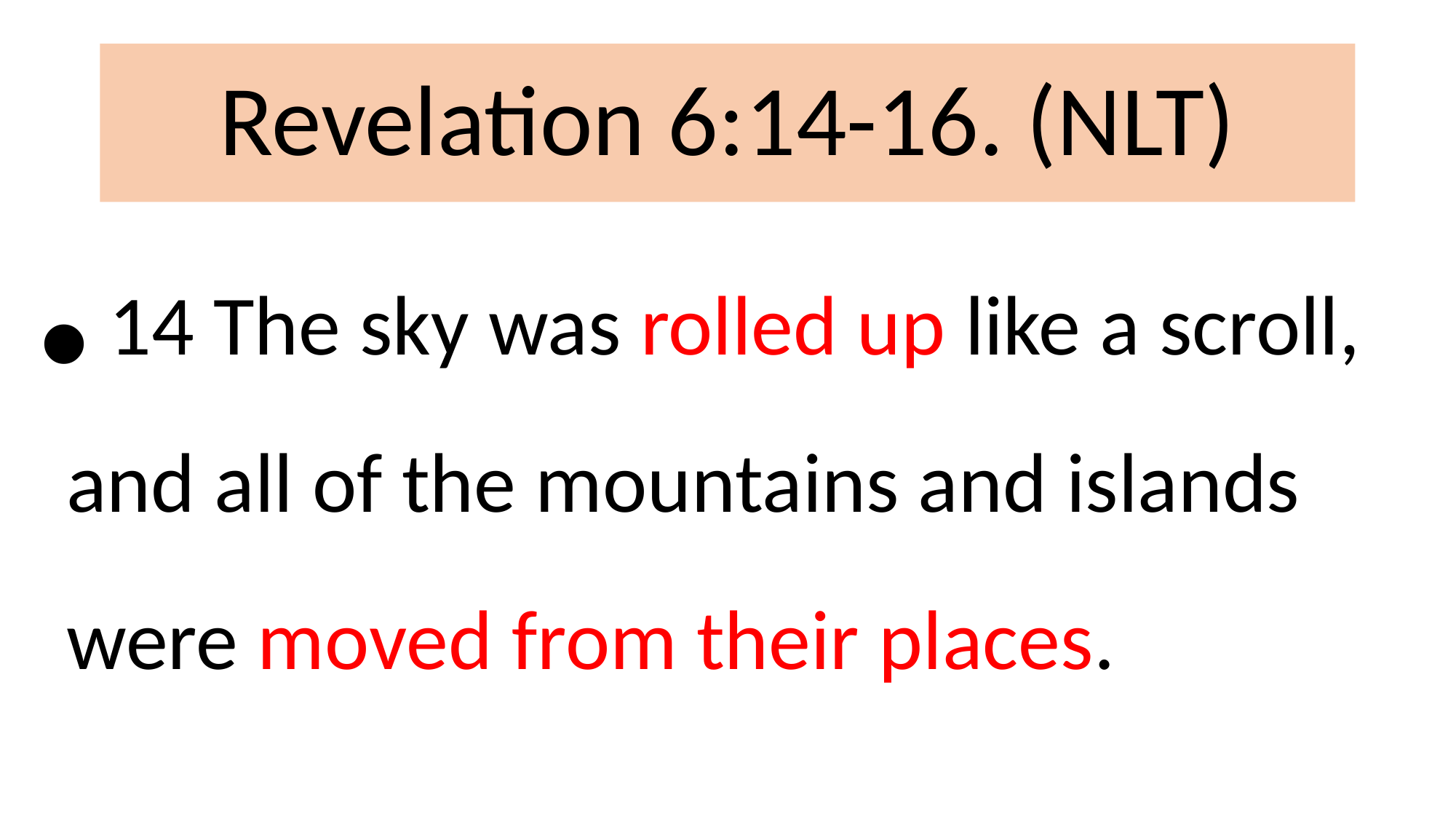

# Revelation 6:14-16. (NLT)
 14 The sky was rolled up like a scroll, and all of the mountains and islands were moved from their places.